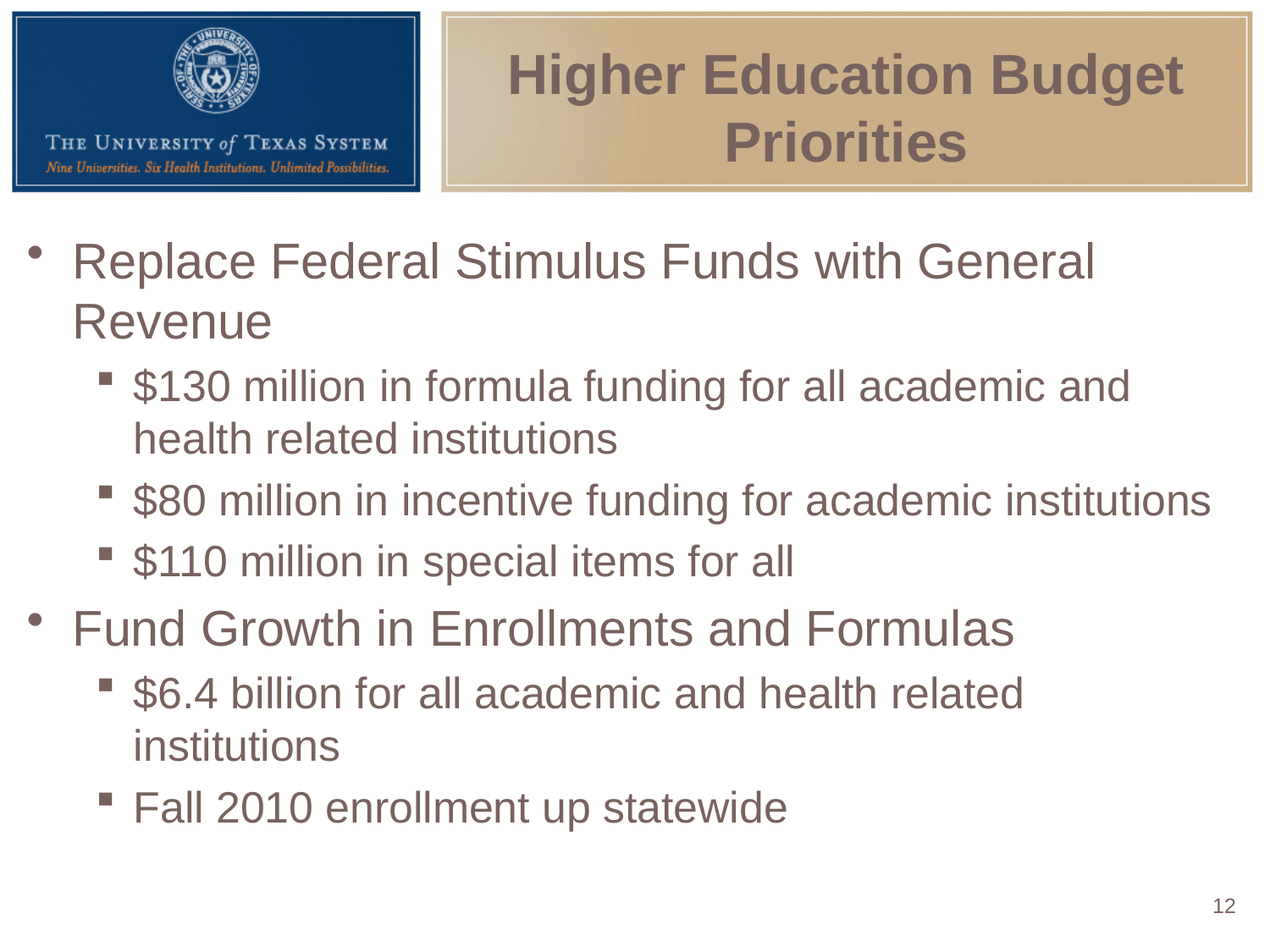

# Higher Education Budget Priorities
Replace Federal Stimulus Funds with General Revenue
$130 million in formula funding for all academic and health related institutions
$80 million in incentive funding for academic institutions
$110 million in special items for all
Fund Growth in Enrollments and Formulas
$6.4 billion for all academic and health related institutions
Fall 2010 enrollment up statewide
12